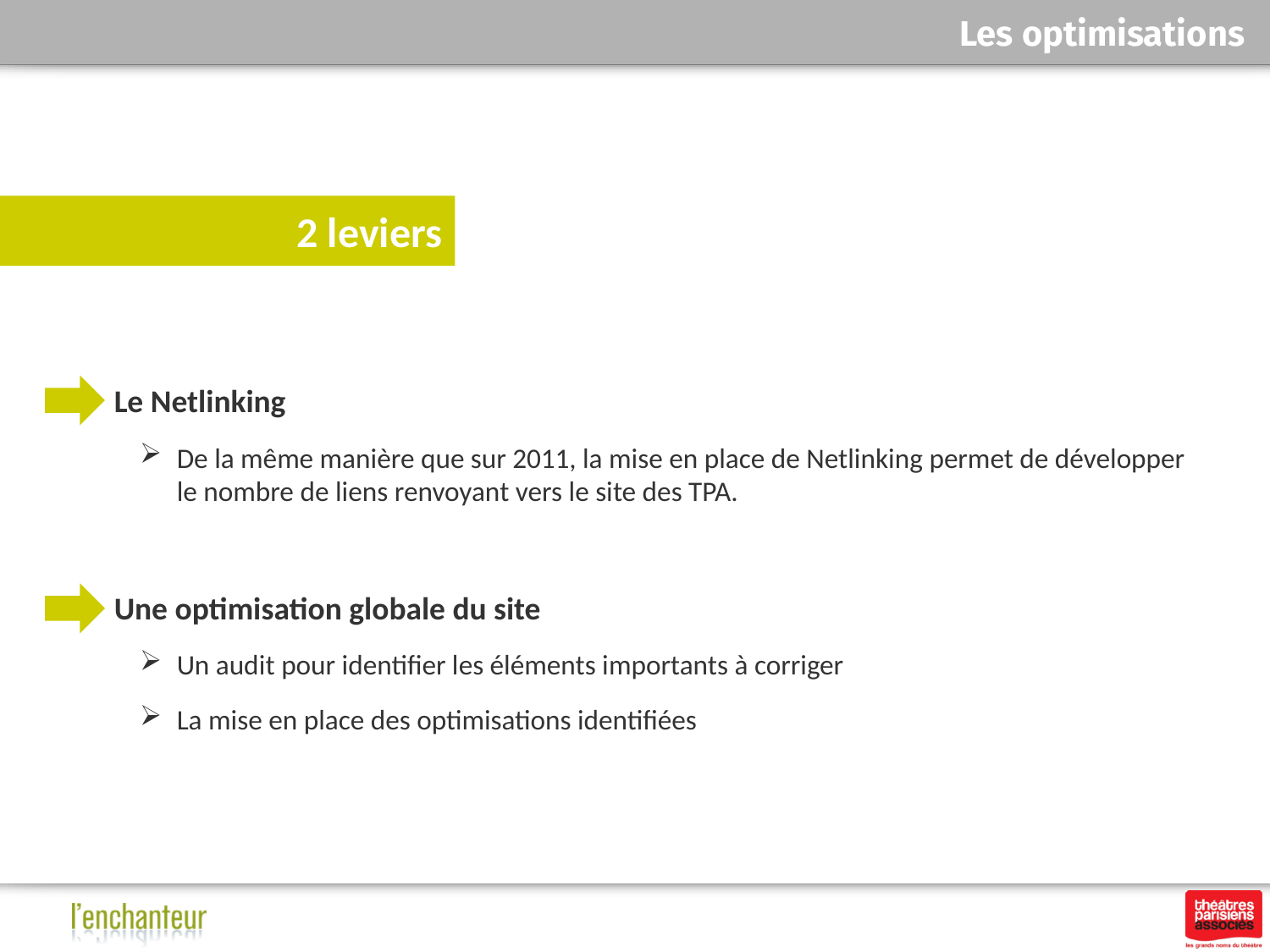

# Les optimisations
2 leviers
Le Netlinking
De la même manière que sur 2011, la mise en place de Netlinking permet de développer le nombre de liens renvoyant vers le site des TPA.

Une optimisation globale du site
Un audit pour identifier les éléments importants à corriger
La mise en place des optimisations identifiées